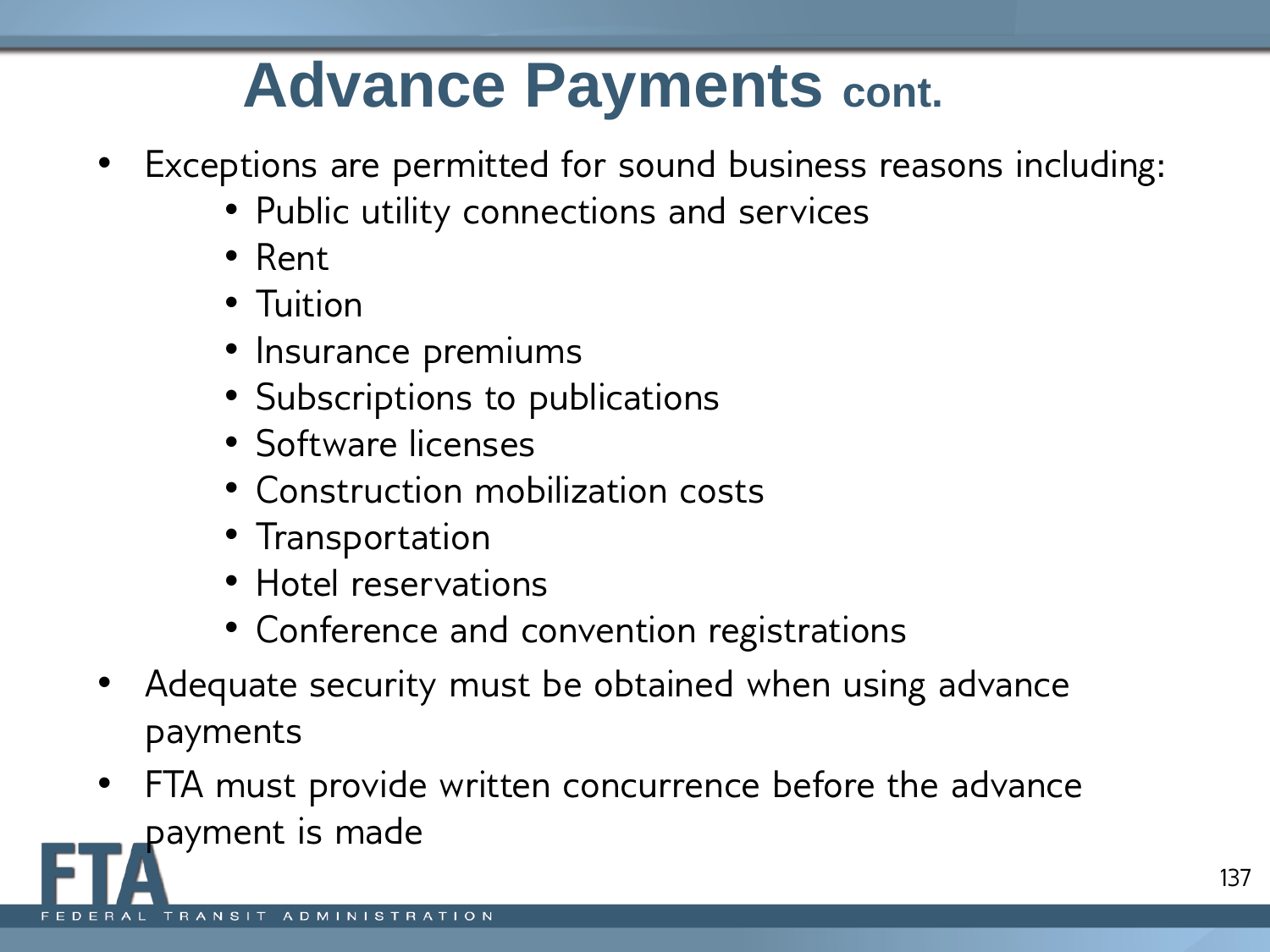

# Advance Payments cont.
Exceptions are permitted for sound business reasons including:
Public utility connections and services
Rent
Tuition
Insurance premiums
Subscriptions to publications
Software licenses
Construction mobilization costs
Transportation
Hotel reservations
Conference and convention registrations
Adequate security must be obtained when using advance payments
FTA must provide written concurrence before the advance payment is made